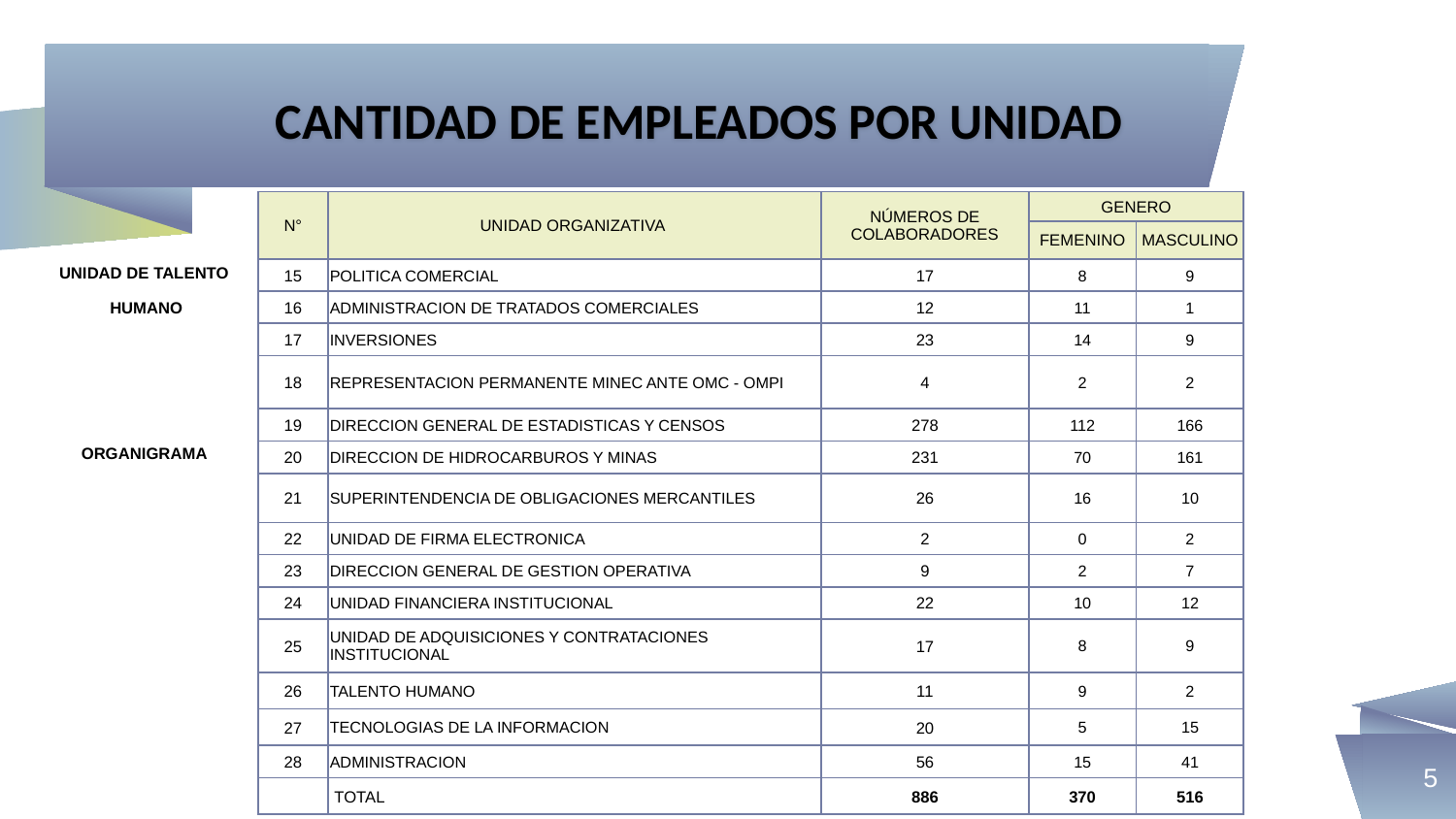

CANTIDAD DE EMPLEADOS POR UNIDAD
| N° | UNIDAD ORGANIZATIVA | NÚMEROS DE COLABORADORES | GENERO |  |
| --- | --- | --- | --- | --- |
|  |  |  | FEMENINO | MASCULINO |
| 15 | POLITICA COMERCIAL | 17 | 8 | 9 |
| 16 | ADMINISTRACION DE TRATADOS COMERCIALES | 12 | 11 | 1 |
| 17 | INVERSIONES | 23 | 14 | 9 |
| 18 | REPRESENTACION PERMANENTE MINEC ANTE OMC - OMPI | 4 | 2 | 2 |
| 19 | DIRECCION GENERAL DE ESTADISTICAS Y CENSOS | 278 | 112 | 166 |
| 20 | DIRECCION DE HIDROCARBUROS Y MINAS | 231 | 70 | 161 |
| 21 | SUPERINTENDENCIA DE OBLIGACIONES MERCANTILES | 26 | 16 | 10 |
| 22 | UNIDAD DE FIRMA ELECTRONICA | 2 | 0 | 2 |
| 23 | DIRECCION GENERAL DE GESTION OPERATIVA | 9 | 2 | 7 |
| 24 | UNIDAD FINANCIERA INSTITUCIONAL | 22 | 10 | 12 |
| 25 | UNIDAD DE ADQUISICIONES Y CONTRATACIONES INSTITUCIONAL | 17 | 8 | 9 |
| 26 | TALENTO HUMANO | 11 | 9 | 2 |
| 27 | TECNOLOGIAS DE LA INFORMACION | 20 | 5 | 15 |
| 28 | ADMINISTRACION | 56 | 15 | 41 |
|  | TOTAL | 886 | 370 | 516 |
UNIDAD DE TALENTO
HUMANO
                                                                                                                                                                                                                                                                                    ORGANIGRAMA
5